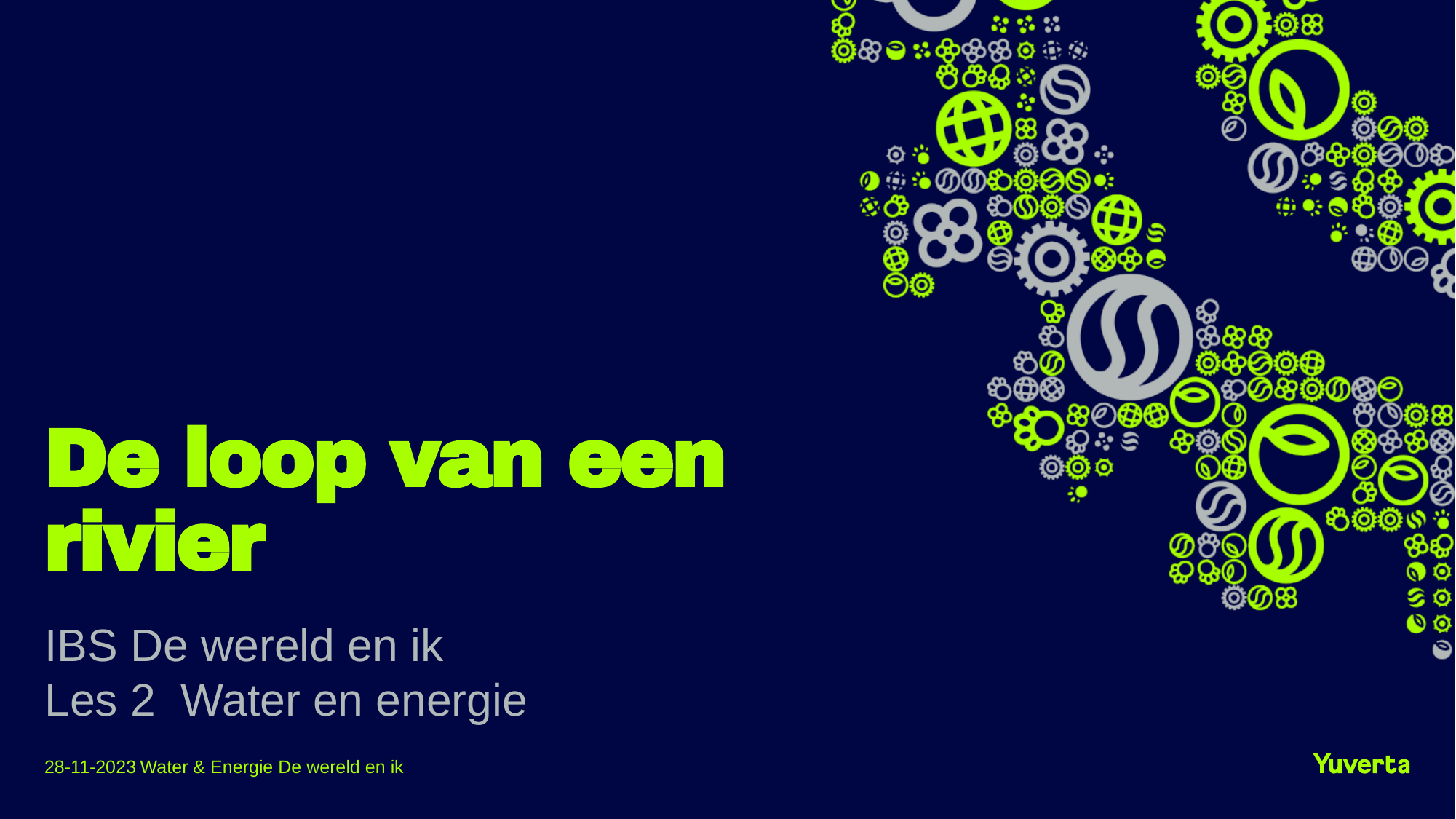

# De loop van een rivier
IBS De wereld en ik
Les 2  Water en energie
28-11-2023
Water & Energie De wereld en ik
1